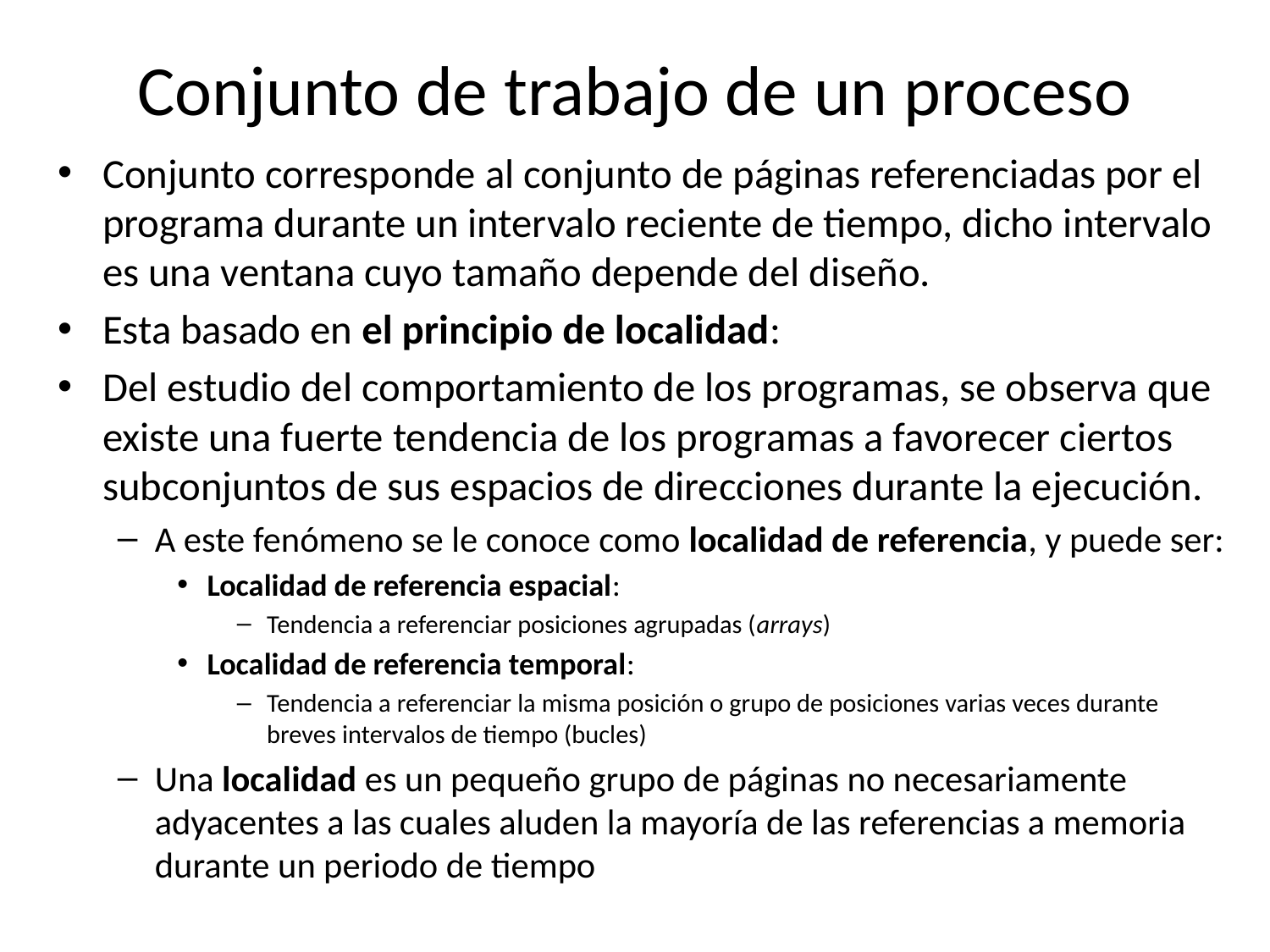

# Conjunto de trabajo de un proceso
Conjunto corresponde al conjunto de páginas referenciadas por el programa durante un intervalo reciente de tiempo, dicho intervalo es una ventana cuyo tamaño depende del diseño.
Esta basado en el principio de localidad:
Del estudio del comportamiento de los programas, se observa que existe una fuerte tendencia de los programas a favorecer ciertos subconjuntos de sus espacios de direcciones durante la ejecución.
A este fenómeno se le conoce como localidad de referencia, y puede ser:
Localidad de referencia espacial:
Tendencia a referenciar posiciones agrupadas (arrays)
Localidad de referencia temporal:
Tendencia a referenciar la misma posición o grupo de posiciones varias veces durante breves intervalos de tiempo (bucles)
Una localidad es un pequeño grupo de páginas no necesariamente adyacentes a las cuales aluden la mayoría de las referencias a memoria durante un periodo de tiempo